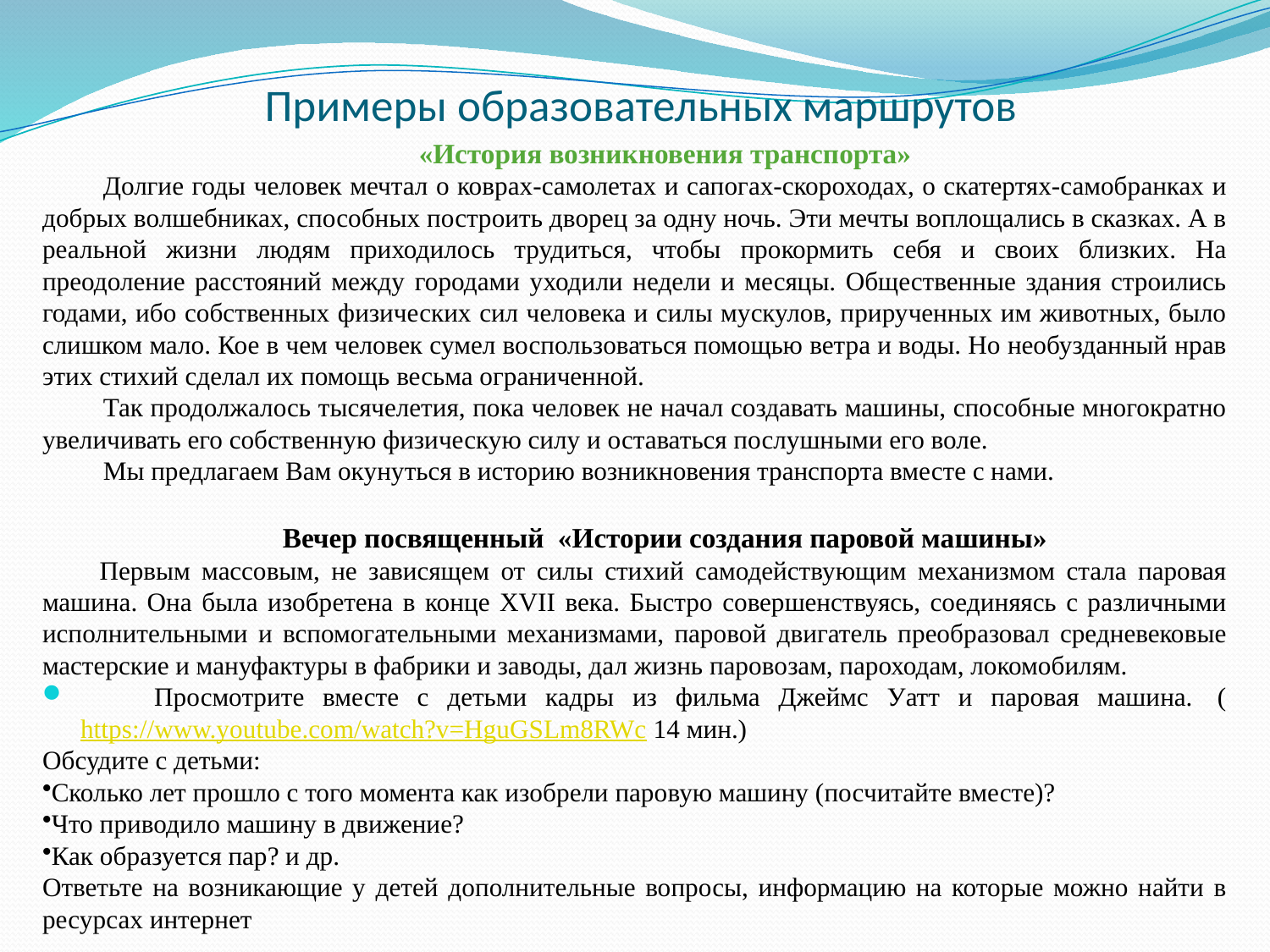

# Примеры образовательных маршрутов
«История возникновения транспорта»
Долгие годы человек мечтал о коврах-самолетах и сапогах-скороходах, о скатертях-самобранках и добрых волшебниках, способных построить дворец за одну ночь. Эти мечты воплощались в сказках. А в реальной жизни людям приходилось трудиться, чтобы прокормить себя и своих близких. На преодоление расстояний между городами уходили недели и месяцы. Общественные здания строились годами, ибо собственных физических сил человека и силы мускулов, прирученных им животных, было слишком мало. Кое в чем человек сумел воспользоваться помощью ветра и воды. Но необузданный нрав этих стихий сделал их помощь весьма ограниченной.
Так продолжалось тысячелетия, пока человек не начал создавать машины, способные многократно увеличивать его собственную физическую силу и оставаться послушными его воле.
Мы предлагаем Вам окунуться в историю возникновения транспорта вместе с нами.

Вечер посвященный  «Истории создания паровой машины»
     Первым массовым, не зависящем от силы стихий самодействующим механизмом стала паровая машина. Она была изобретена в конце XVII века. Быстро совершенствуясь, соединяясь с различными исполнительными и вспомогательными механизмами, паровой двигатель преобразовал средневековые мастерские и мануфактуры в фабрики и заводы, дал жизнь паровозам, пароходам, локомобилям.
    Просмотрите вместе с детьми кадры из фильма Джеймс Уатт и паровая машина.  (https://www.youtube.com/watch?v=HguGSLm8RWc 14 мин.)
Обсудите с детьми:
Сколько лет прошло с того момента как изобрели паровую машину (посчитайте вместе)?
Что приводило машину в движение?
Как образуется пар? и др.
Ответьте на возникающие у детей дополнительные вопросы, информацию на которые можно найти в ресурсах интернет